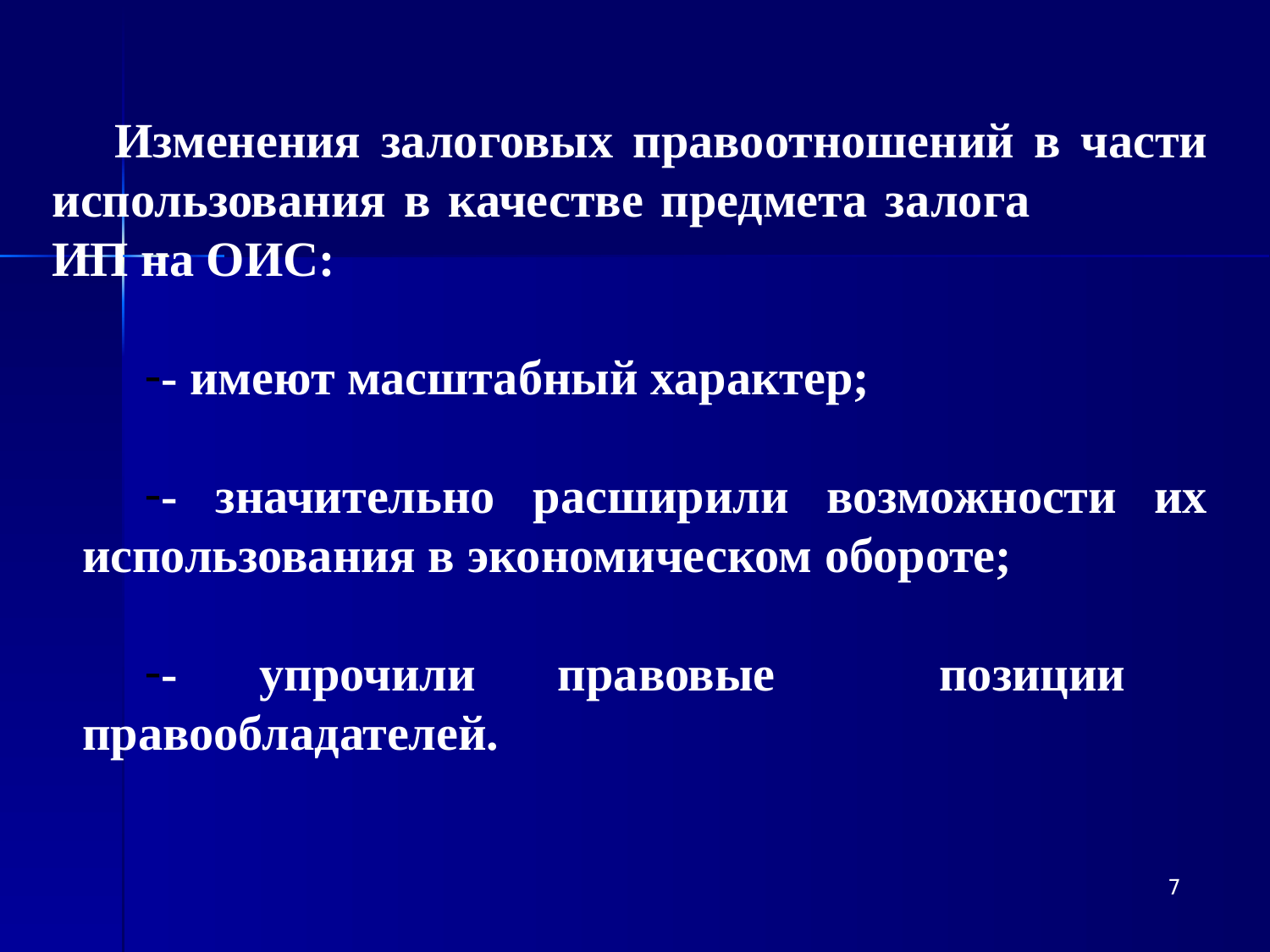

Изменения залоговых правоотношений в части использования в качестве предмета залога           ИП на ОИС:

- имеют масштабный характер;

- значительно расширили возможности их использования в экономическом обороте;

- упрочили правовые  позиции  правообладателей.
7